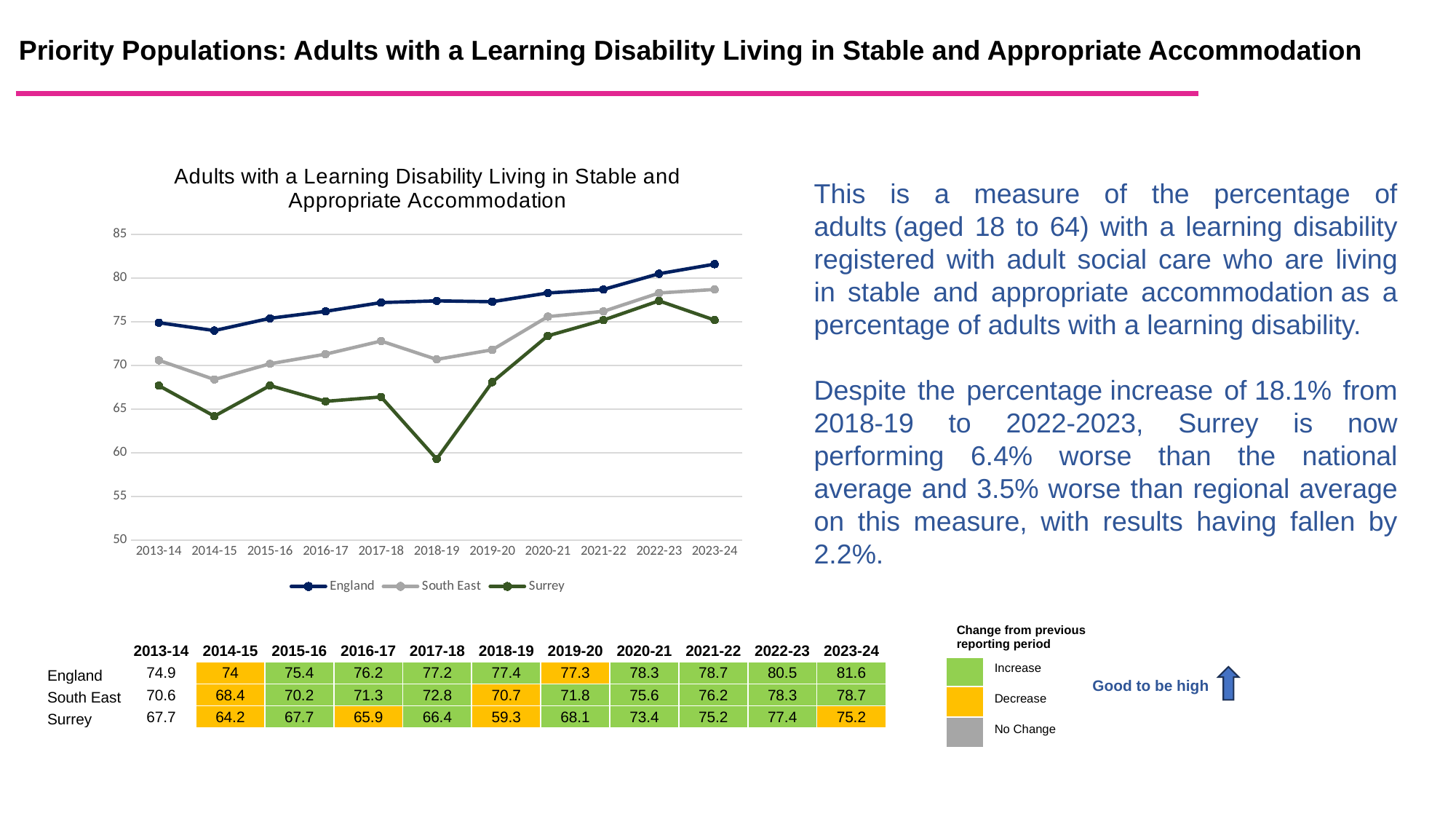

Priority Populations: Adults with a Learning Disability Living in Stable and Appropriate Accommodation

### Chart: Adults with a Learning Disability Living in Stable and Appropriate Accommodation

| Category | England | South East | Surrey |
|---|---|---|---|
| 2013-14 | 74.9 | 70.6 | 67.7 |
| 2014-15 | 74.0 | 68.4 | 64.2 |
| 2015-16 | 75.4 | 70.2 | 67.7 |
| 2016-17 | 76.2 | 71.3 | 65.9 |
| 2017-18 | 77.2 | 72.8 | 66.4 |
| 2018-19 | 77.4 | 70.7 | 59.3 |
| 2019-20 | 77.3 | 71.8 | 68.1 |
| 2020-21 | 78.3 | 75.6 | 73.4 |
| 2021-22 | 78.7 | 76.2 | 75.2 |
| 2022-23 | 80.5 | 78.3 | 77.4 |
| 2023-24 | 81.6 | 78.7 | 75.2 |
This is a measure of the percentage of adults (aged 18 to 64) with a learning disability registered with adult social care who are living in stable and appropriate accommodation as a percentage of adults with a learning disability.

Despite the percentage increase of 18.1% from 2018-19 to 2022-2023, Surrey is now performing 6.4% worse than the national average and 3.5% worse than regional average on this measure, with results having fallen by 2.2%.
O
| Change from previous reporting period |  |
| --- | --- |
|  | Increase |
|  | Decrease |
|  | No Change |
|  | 2013-14 | 2014-15 | 2015-16 | 2016-17 | 2017-18 | 2018-19 | 2019-20 | 2020-21 | 2021-22 | 2022-23 | 2023-24 |
| --- | --- | --- | --- | --- | --- | --- | --- | --- | --- | --- | --- |
| England | 74.9 | 74 | 75.4 | 76.2 | 77.2 | 77.4 | 77.3 | 78.3 | 78.7 | 80.5 | 81.6 |
| South East | 70.6 | 68.4 | 70.2 | 71.3 | 72.8 | 70.7 | 71.8 | 75.6 | 76.2 | 78.3 | 78.7 |
| Surrey | 67.7 | 64.2 | 67.7 | 65.9 | 66.4 | 59.3 | 68.1 | 73.4 | 75.2 | 77.4 | 75.2 |

Good to be high